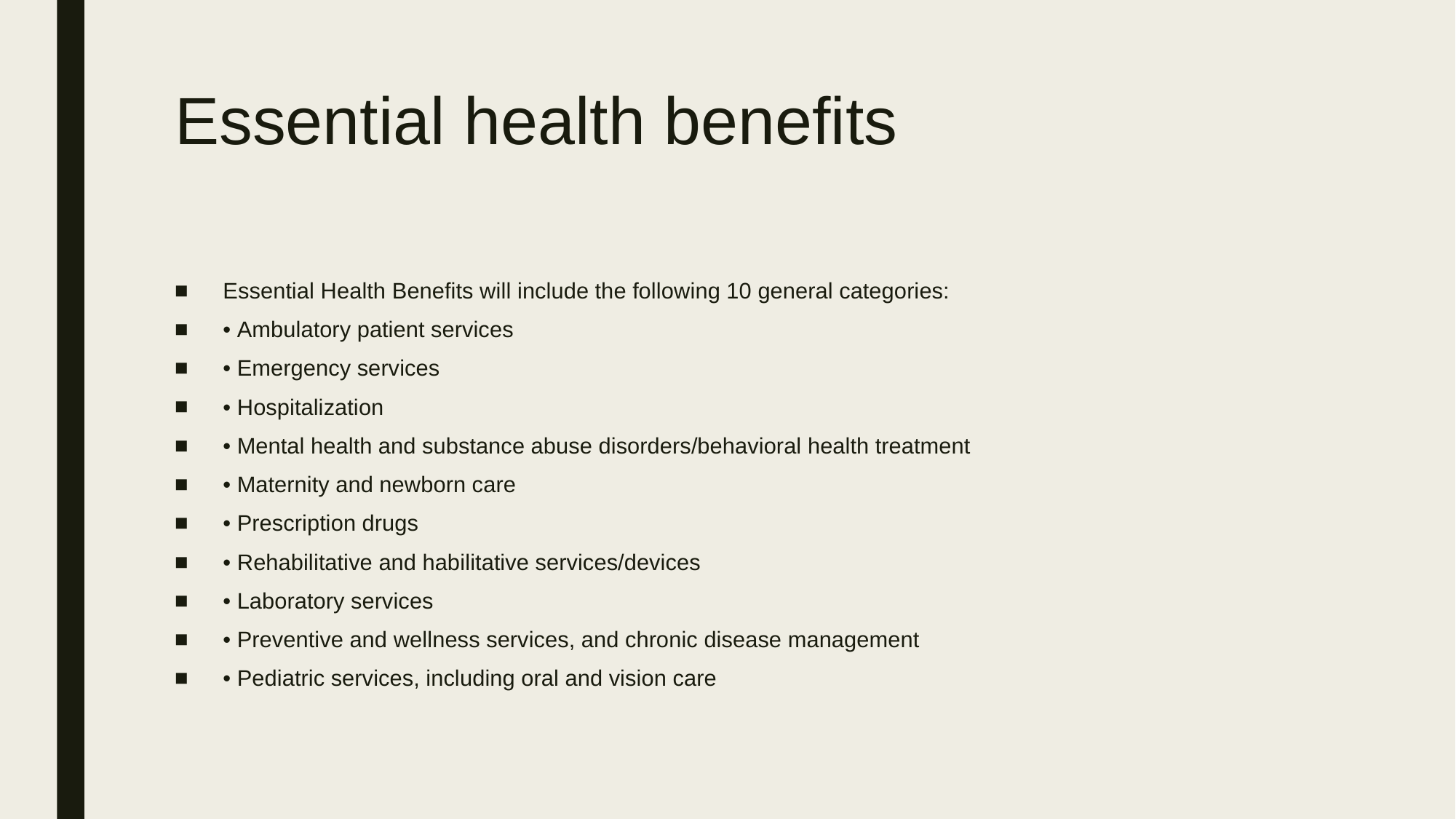

# Essential health benefits
Essential Health Benefits will include the following 10 general categories:
• Ambulatory patient services
• Emergency services
• Hospitalization
• Mental health and substance abuse disorders/behavioral health treatment
• Maternity and newborn care
• Prescription drugs
• Rehabilitative and habilitative services/devices
• Laboratory services
• Preventive and wellness services, and chronic disease management
• Pediatric services, including oral and vision care